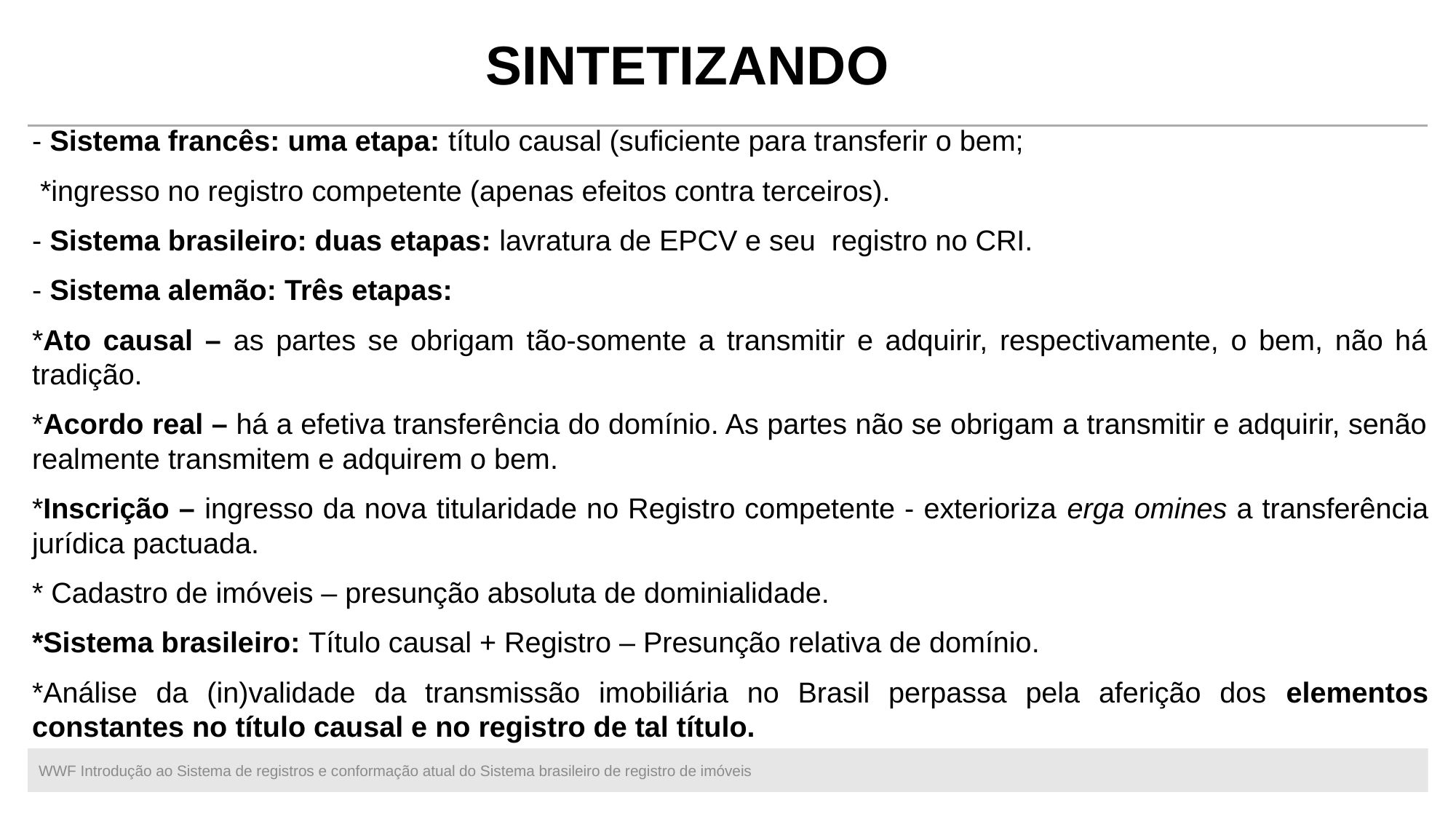

# SINTETIZANDO
- Sistema francês: uma etapa: título causal (suficiente para transferir o bem;
 *ingresso no registro competente (apenas efeitos contra terceiros).
- Sistema brasileiro: duas etapas: lavratura de EPCV e seu  registro no CRI.
- Sistema alemão: Três etapas:
*Ato causal – as partes se obrigam tão-somente a transmitir e adquirir, respectivamente, o bem, não há tradição.
*Acordo real – há a efetiva transferência do domínio. As partes não se obrigam a transmitir e adquirir, senão realmente transmitem e adquirem o bem.
*Inscrição – ingresso da nova titularidade no Registro competente - exterioriza erga omines a transferência jurídica pactuada.
* Cadastro de imóveis – presunção absoluta de dominialidade.
*Sistema brasileiro: Título causal + Registro – Presunção relativa de domínio.
*Análise da (in)validade da transmissão imobiliária no Brasil perpassa pela aferição dos elementos constantes no título causal e no registro de tal título.
WWF Introdução ao Sistema de registros e conformação atual do Sistema brasileiro de registro de imóveis
5